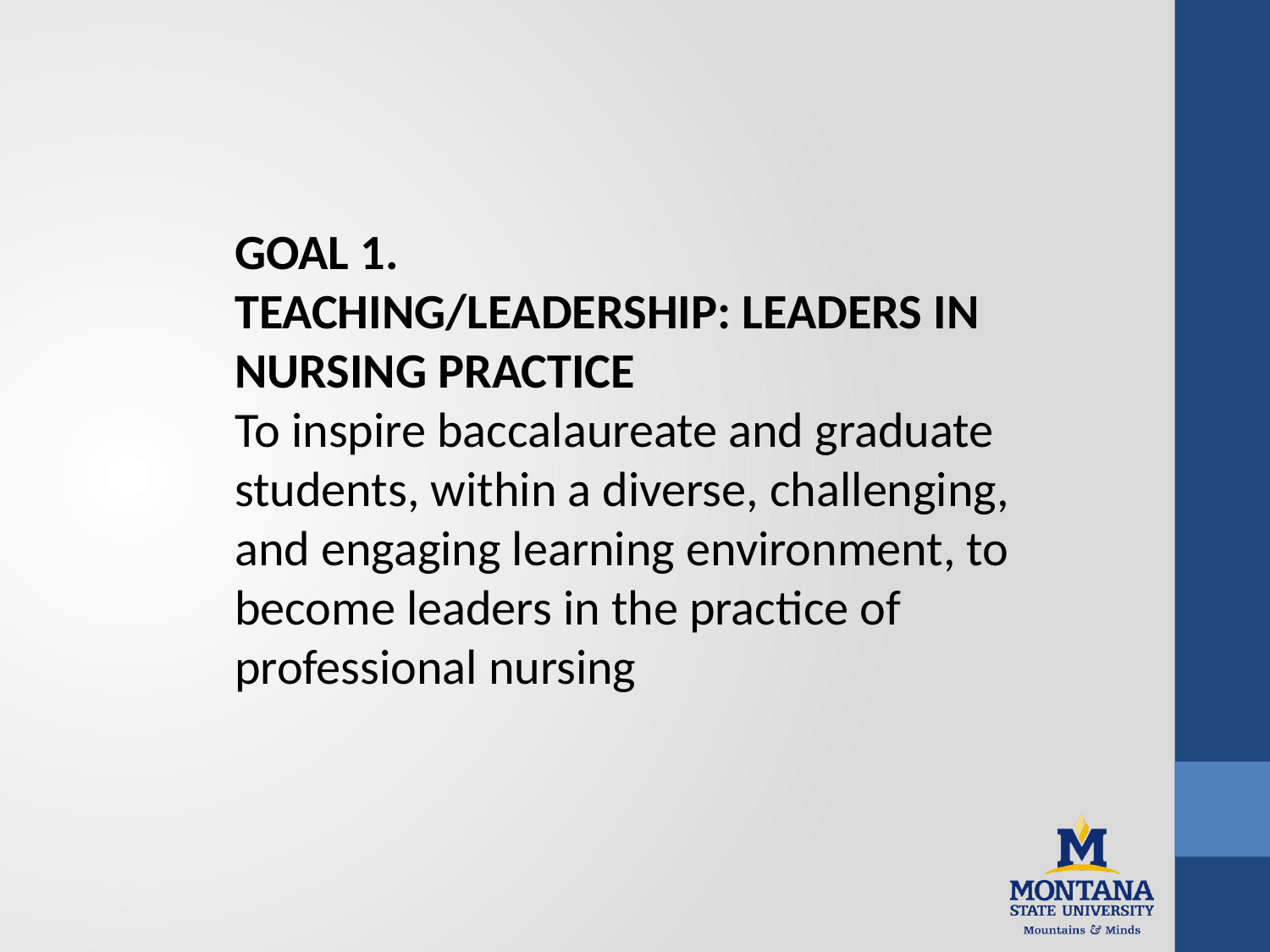

GOAL 1.
TEACHING/LEADERSHIP: LEADERS IN NURSING PRACTICE
To inspire baccalaureate and graduate students, within a diverse, challenging, and engaging learning environment, to become leaders in the practice of professional nursing